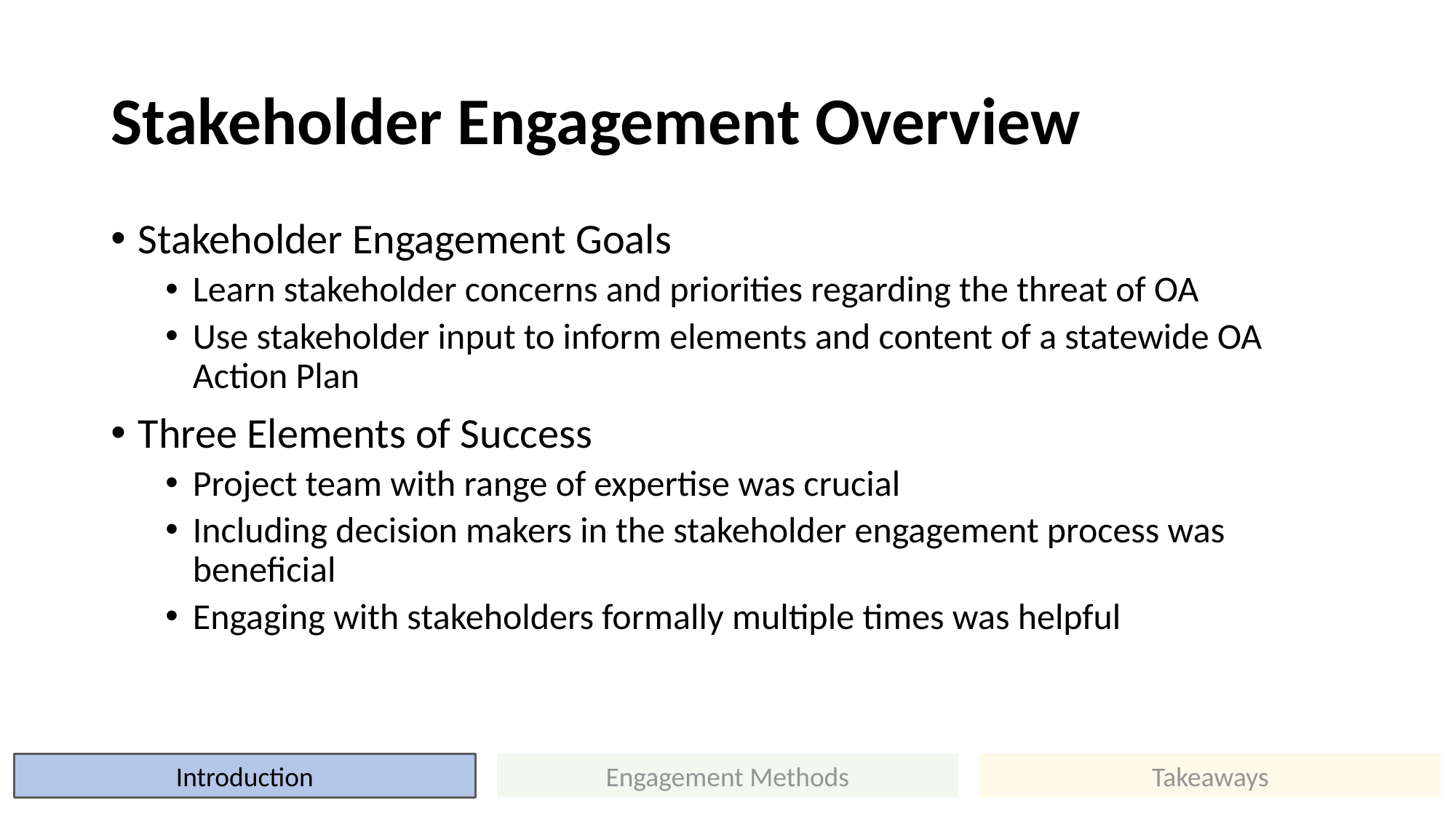

# Stakeholder Engagement Overview
Stakeholder Engagement Goals
Learn stakeholder concerns and priorities regarding the threat of OA
Use stakeholder input to inform elements and content of a statewide OA Action Plan
Three Elements of Success
Project team with range of expertise was crucial
Including decision makers in the stakeholder engagement process was beneficial
Engaging with stakeholders formally multiple times was helpful

Takeaways
Engagement Methods
Introduction